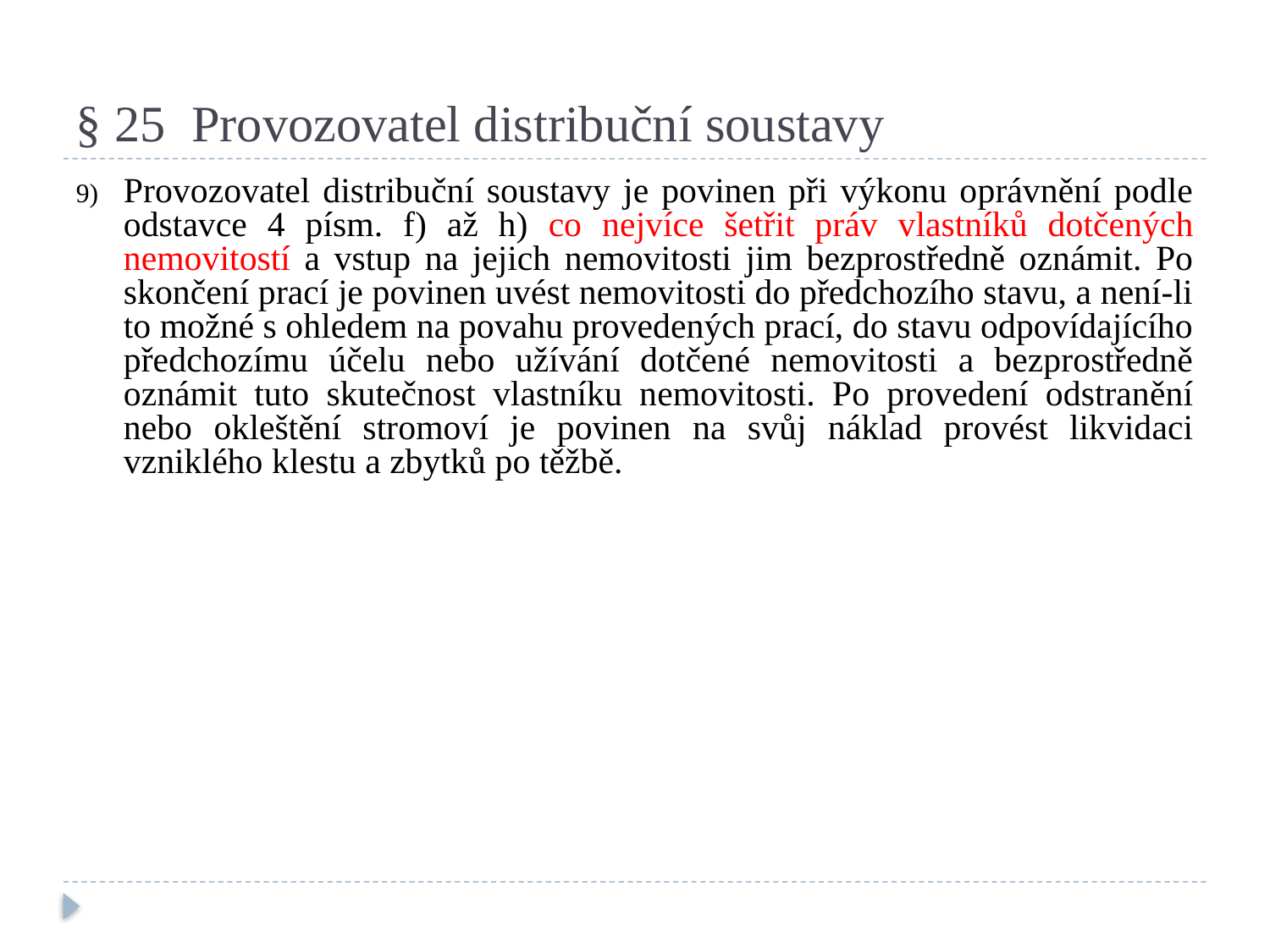

# § 25  Provozovatel distribuční soustavy
Provozovatel distribuční soustavy je povinen při výkonu oprávnění podle odstavce 4 písm. f) až h) co nejvíce šetřit práv vlastníků dotčených nemovitostí a vstup na jejich nemovitosti jim bezprostředně oznámit. Po skončení prací je povinen uvést nemovitosti do předchozího stavu, a není-li to možné s ohledem na povahu provedených prací, do stavu odpovídajícího předchozímu účelu nebo užívání dotčené nemovitosti a bezprostředně oznámit tuto skutečnost vlastníku nemovitosti. Po provedení odstranění nebo okleštění stromoví je povinen na svůj náklad provést likvidaci vzniklého klestu a zbytků po těžbě.